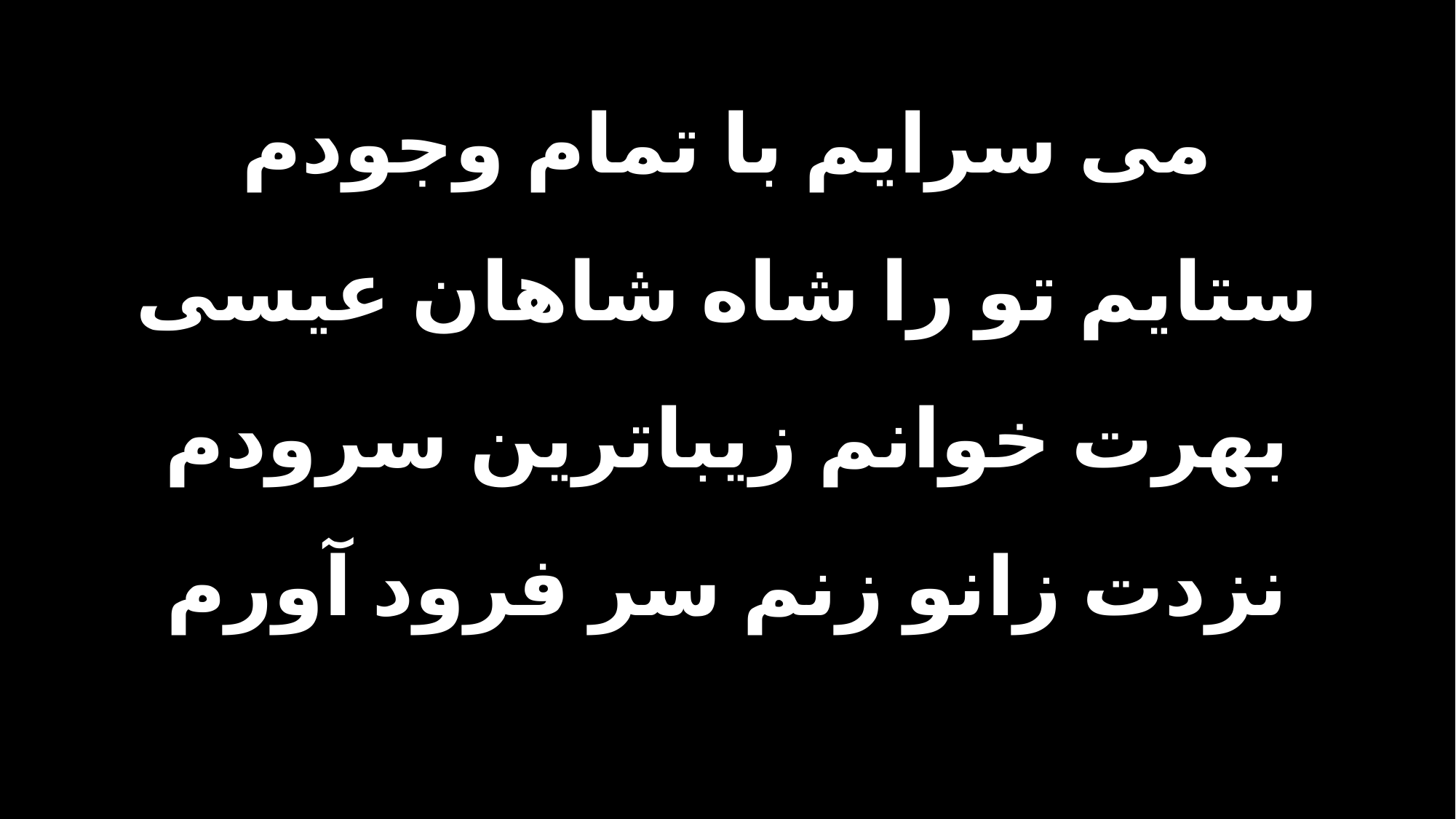

می سرایم با تمام وجودم
ستایم تو را شاه شاهان عیسی
بهرت خوانم زیباترین سرودم
نزدت زانو زنم سر فرود آورم